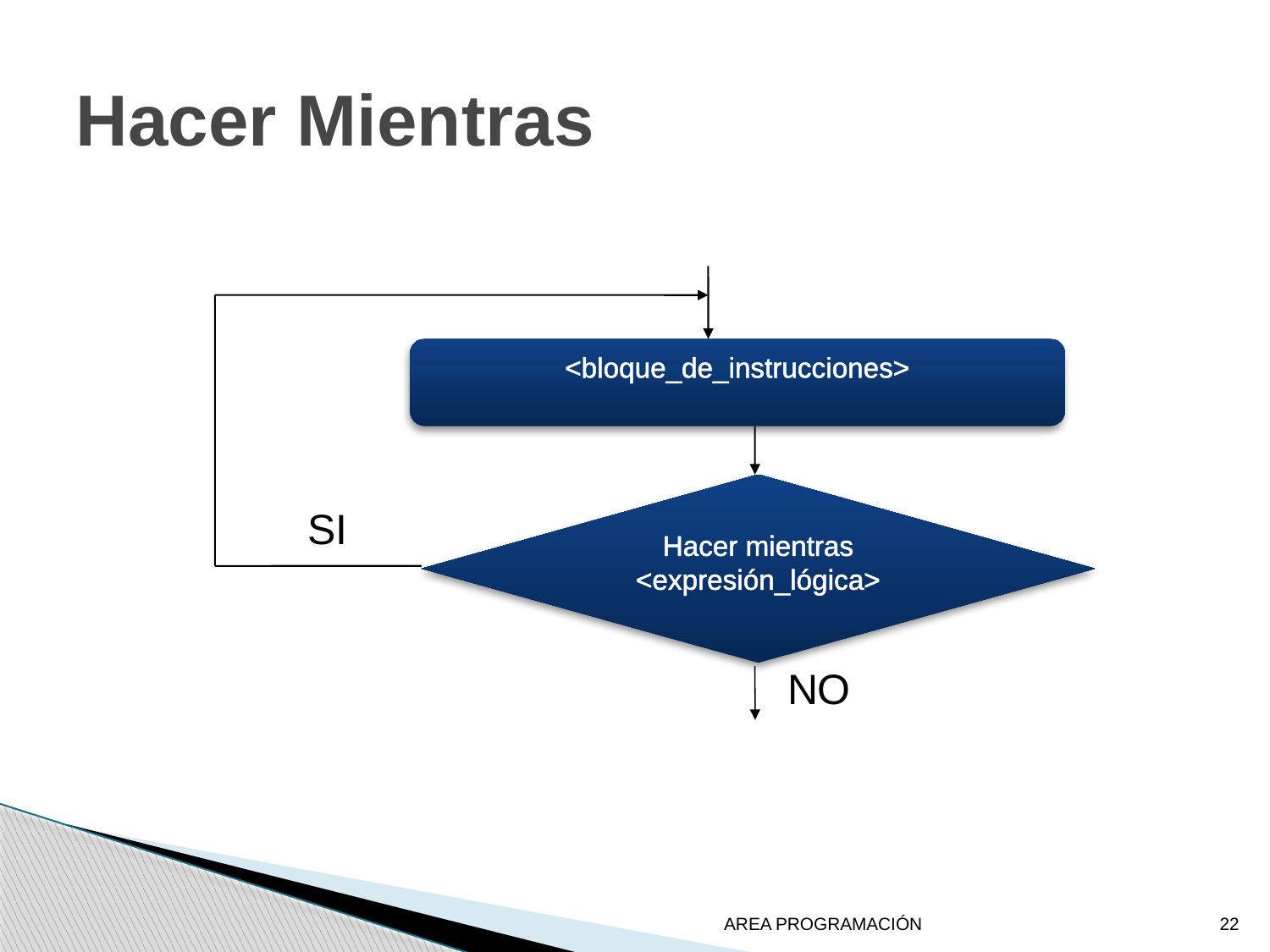

# Hacer Mientras

<bloque_de_instrucciones>

Hacer mientras <expresión_lógica>

SI

NO

AREA PROGRAMACIÓN
22